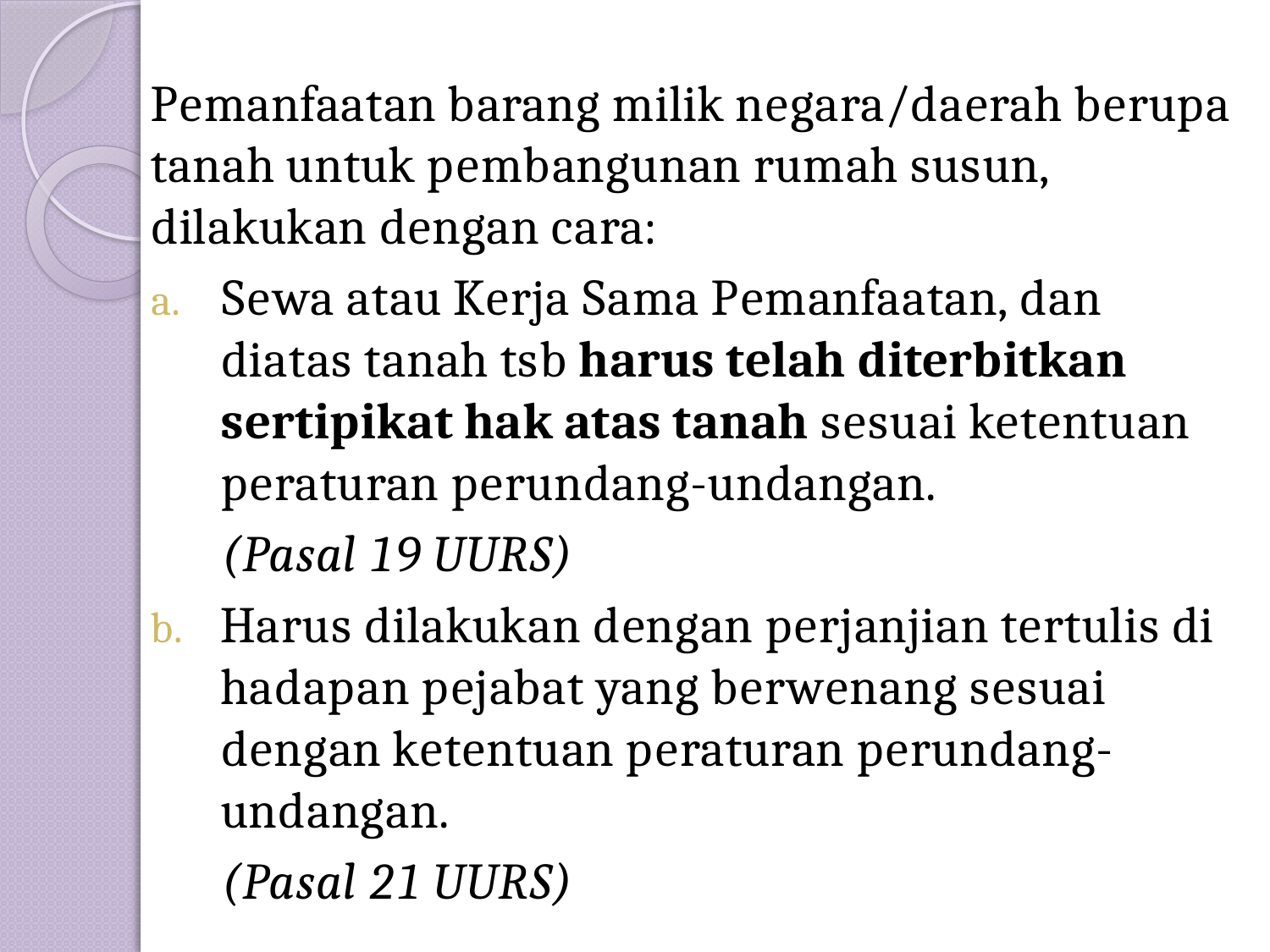

Pemanfaatan barang milik negara/daerah berupa tanah untuk pembangunan rumah susun, dilakukan dengan cara:
Sewa atau Kerja Sama Pemanfaatan, dan diatas tanah tsb harus telah diterbitkan sertipikat hak atas tanah sesuai ketentuan peraturan perundang-undangan.
	  (Pasal 19 UURS)
Harus dilakukan dengan perjanjian tertulis di hadapan pejabat yang berwenang sesuai dengan ketentuan peraturan perundang-undangan.
	  (Pasal 21 UURS)